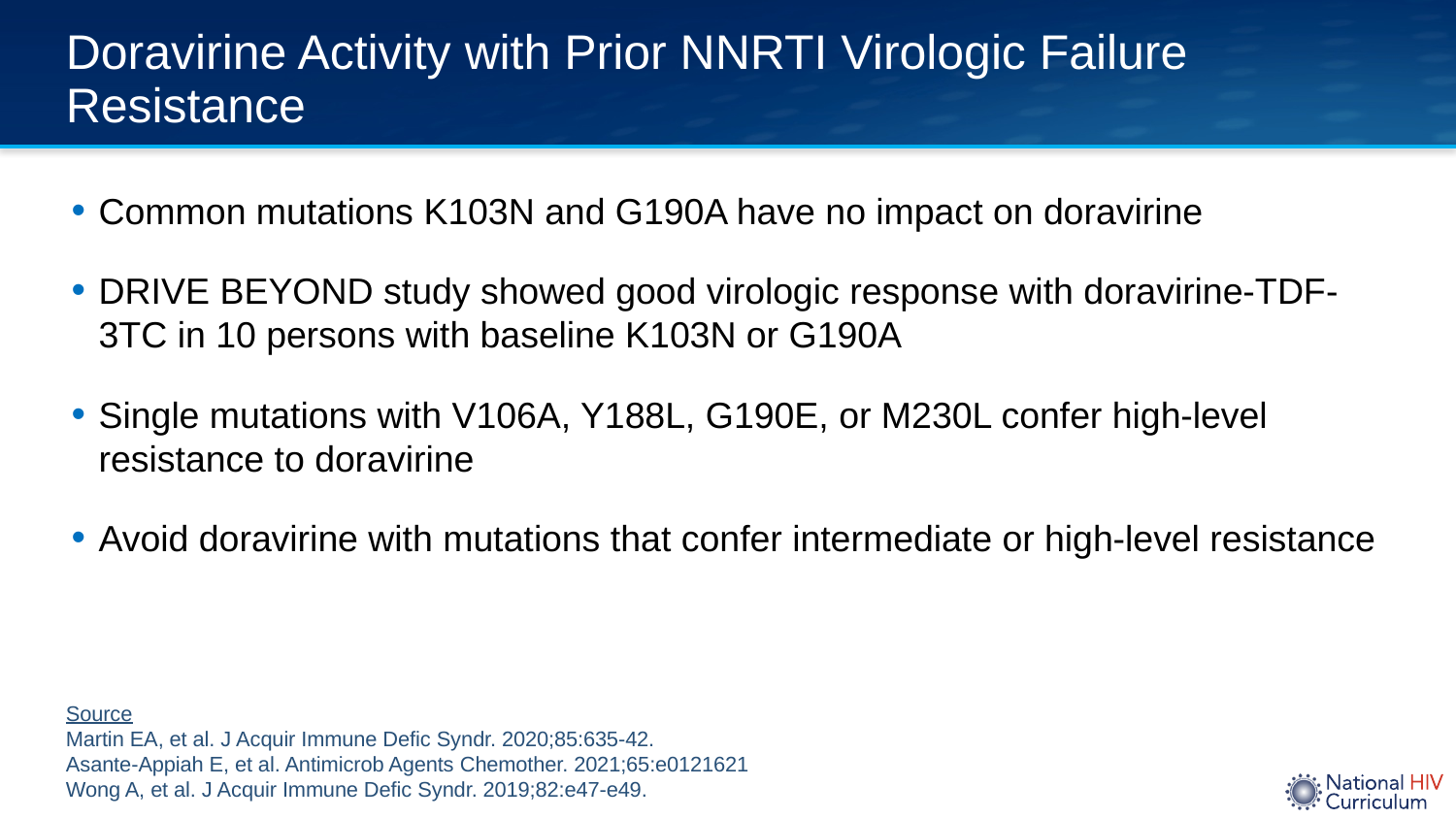

# Doravirine Activity with Prior NNRTI Virologic Failure Resistance
Common mutations K103N and G190A have no impact on doravirine
DRIVE BEYOND study showed good virologic response with doravirine-TDF-3TC in 10 persons with baseline K103N or G190A
Single mutations with V106A, Y188L, G190E, or M230L confer high-level resistance to doravirine
Avoid doravirine with mutations that confer intermediate or high-level resistance
Source
Martin EA, et al. J Acquir Immune Defic Syndr. 2020;85:635-42.
Asante-Appiah E, et al. Antimicrob Agents Chemother. 2021;65:e0121621
Wong A, et al. J Acquir Immune Defic Syndr. 2019;82:e47-e49.